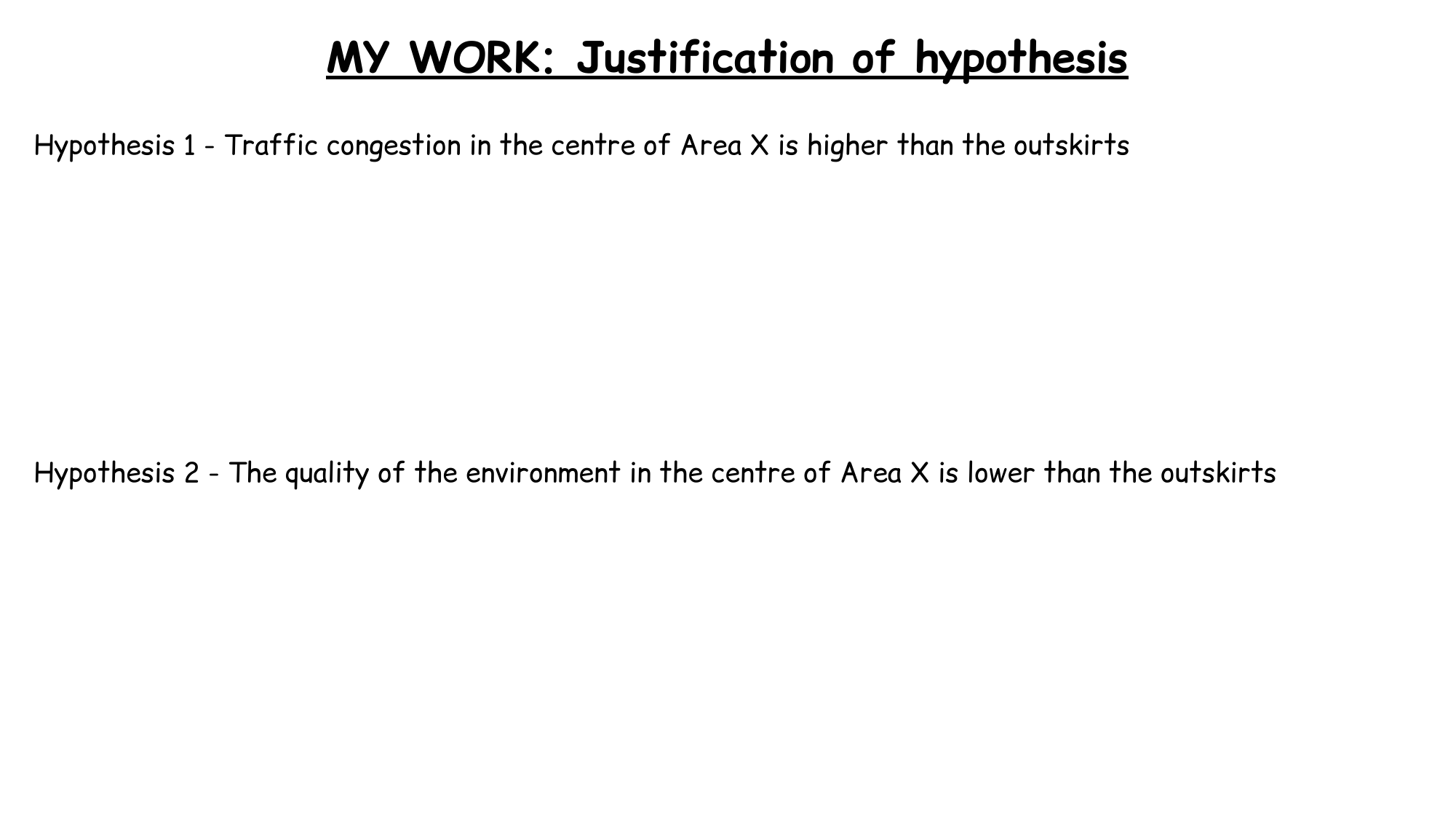

MY WORK: Justification of hypothesis
Hypothesis 1 - Traffic congestion in the centre of Area X is higher than the outskirts

Hypothesis 2 - The quality of the environment in the centre of Area X is lower than the outskirts